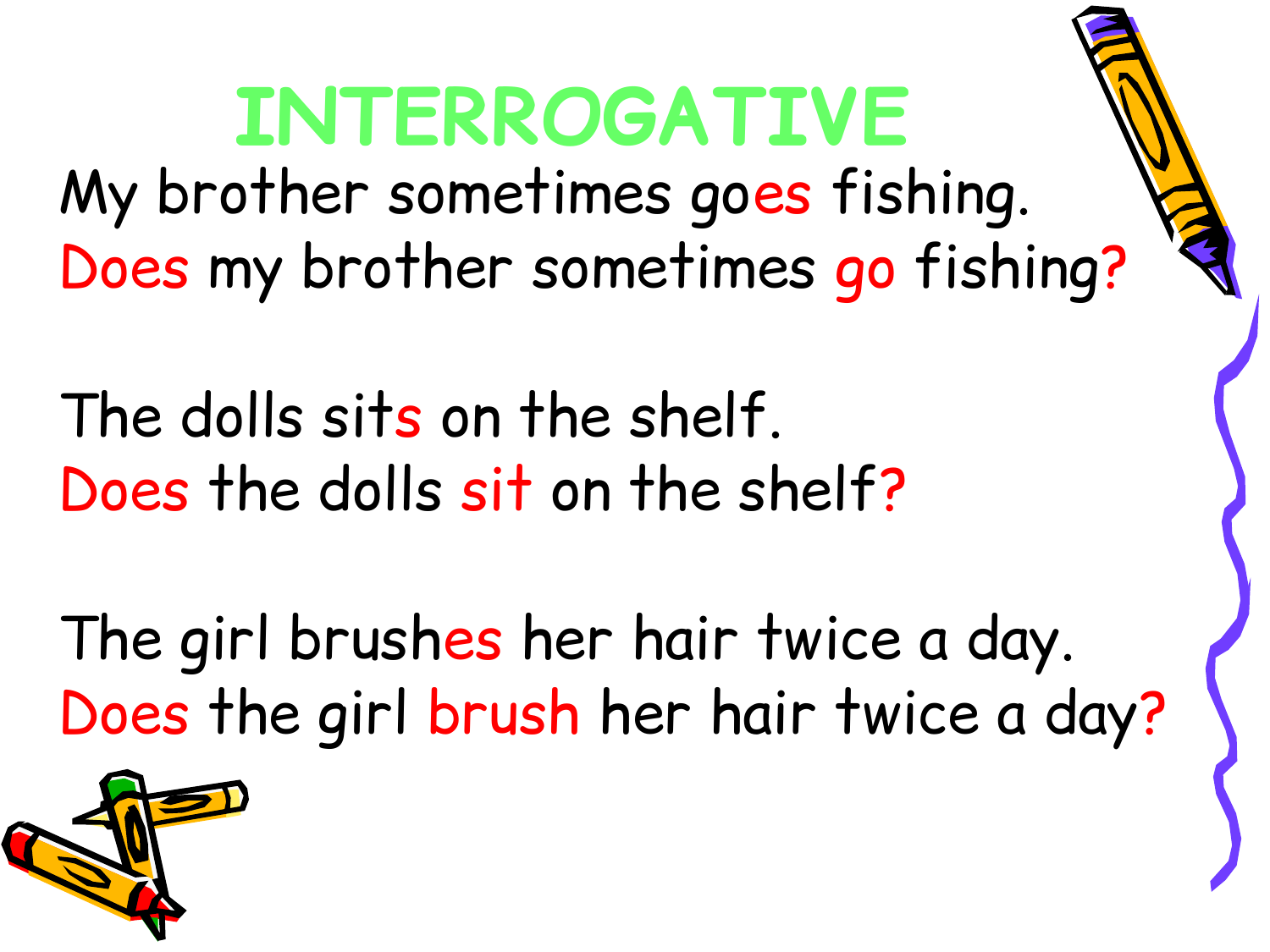

# INTERROGATIVE
My brother sometimes goes fishing.
Does my brother sometimes go fishing?

The dolls sits on the shelf.
Does the dolls sit on the shelf?

The girl brushes her hair twice a day.
Does the girl brush her hair twice a day?